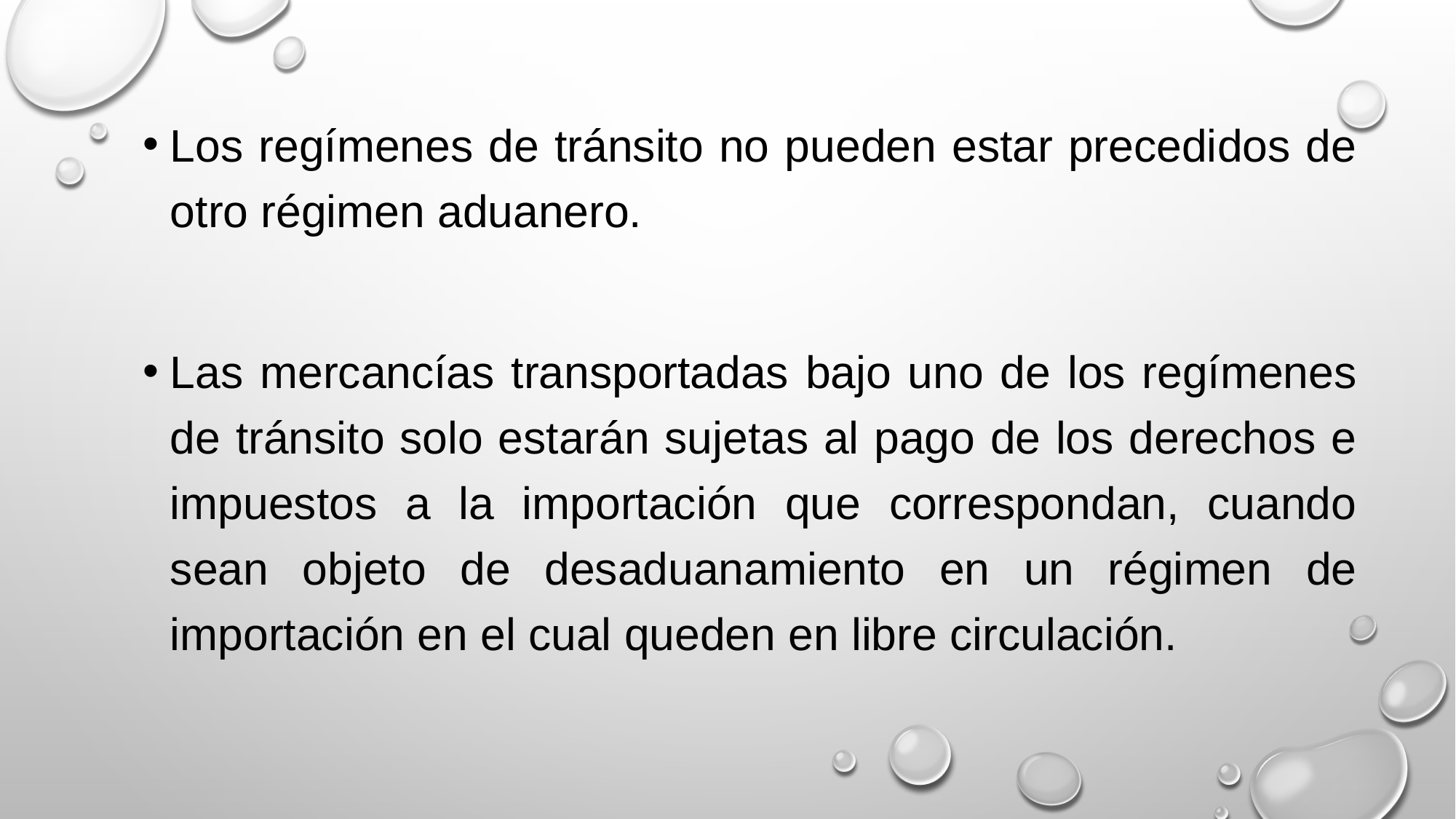

Los regímenes de tránsito no pueden estar precedidos de otro régimen aduanero.

Las mercancías transportadas bajo uno de los regímenes de tránsito solo estarán sujetas al pago de los derechos e impuestos a la importación que correspondan, cuando sean objeto de desaduanamiento en un régimen de importación en el cual queden en libre circulación.